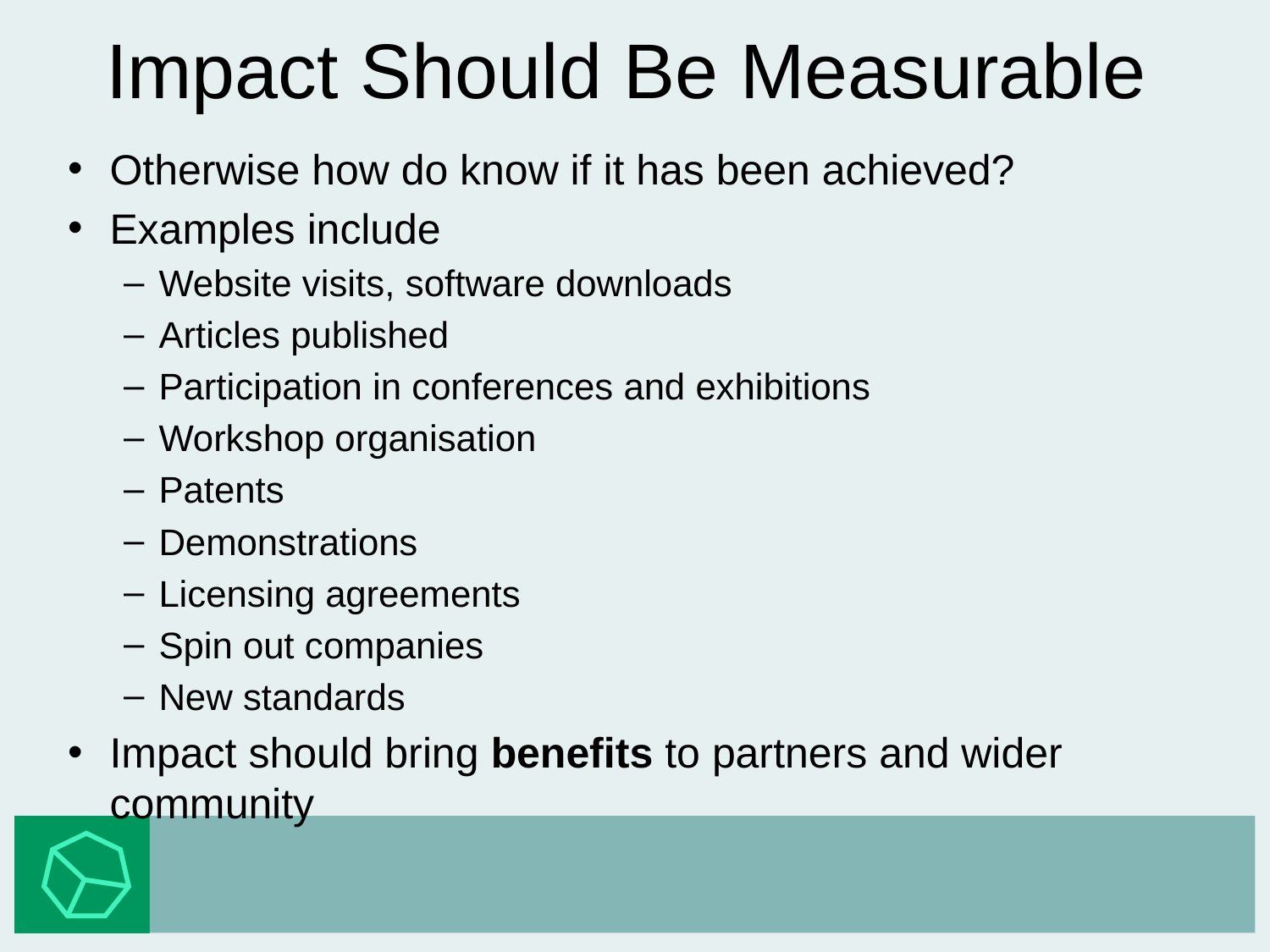

# Impact Should Be Measurable
Otherwise how do know if it has been achieved?
Examples include
Website visits, software downloads
Articles published
Participation in conferences and exhibitions
Workshop organisation
Patents
Demonstrations
Licensing agreements
Spin out companies
New standards
Impact should bring benefits to partners and wider community